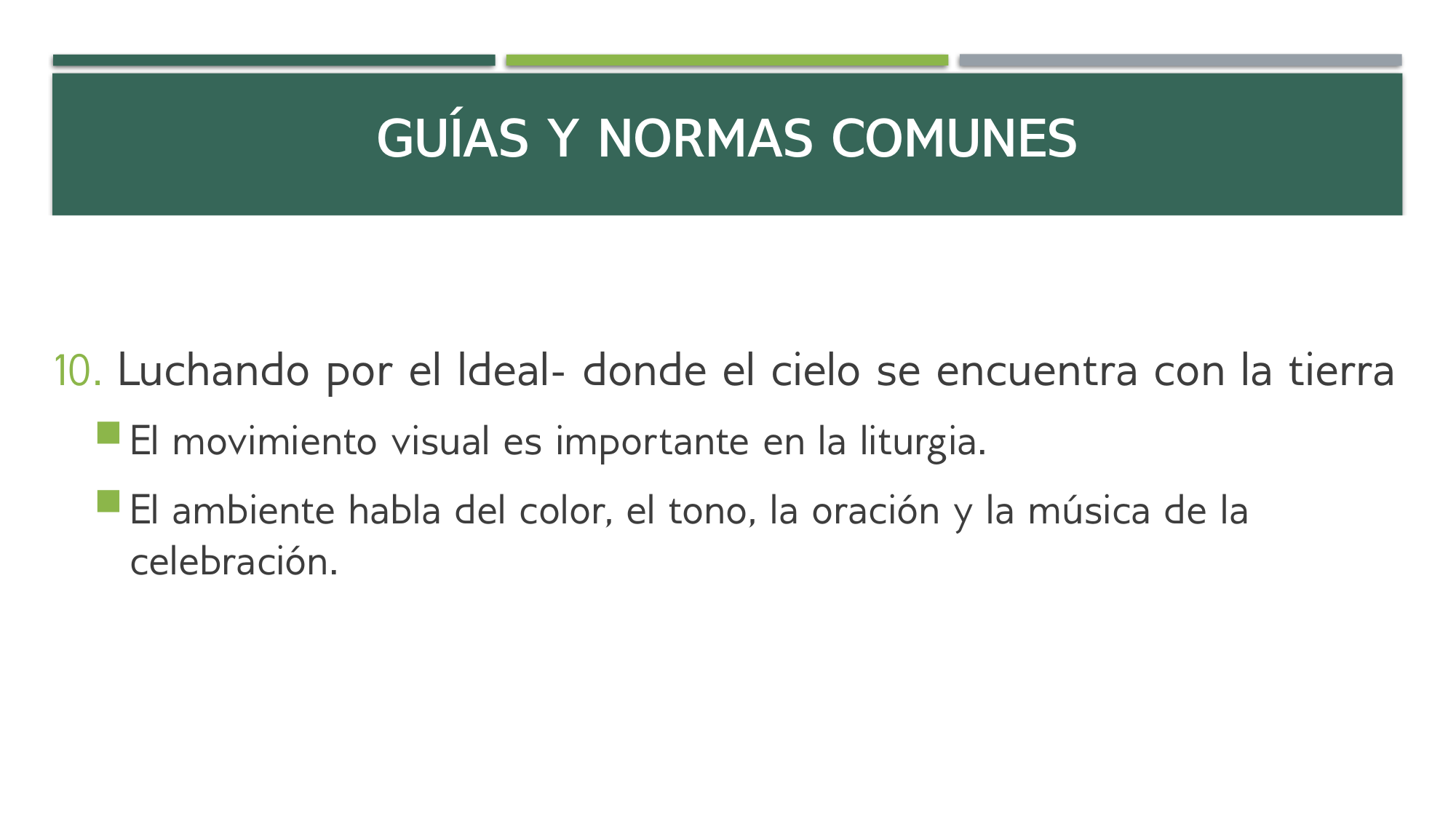

# ACTIVITY

Guías y normas comunes

 Luchando por el Ideal- donde el cielo se encuentra con la tierra
El movimiento visual es importante en la liturgia.
El ambiente habla del color, el tono, la oración y la música de la celebración.